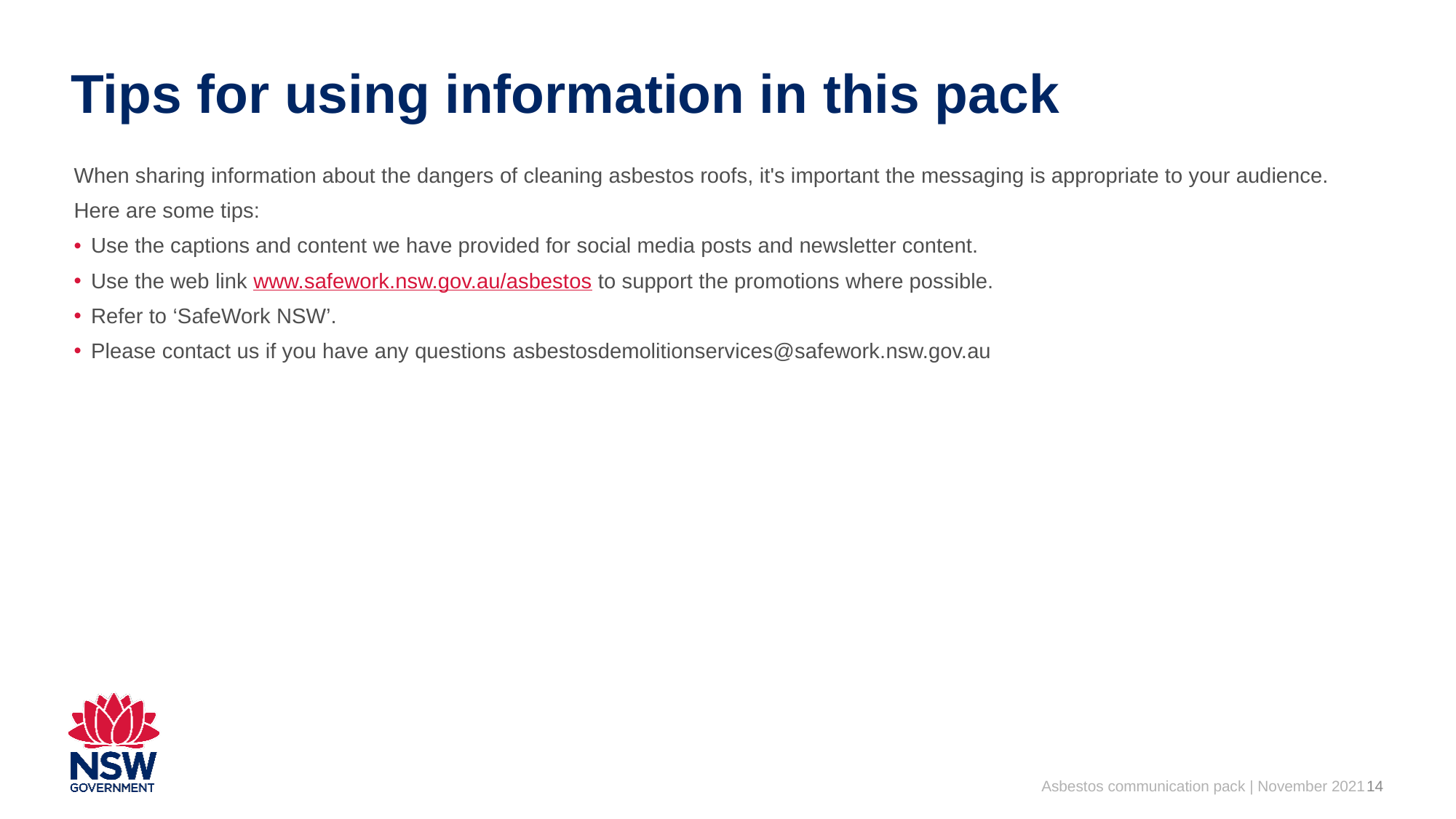

# Tips for using information in this pack
When sharing information about the dangers of cleaning asbestos roofs, it's important the messaging is appropriate to your audience.
Here are some tips:
Use the captions and content we have provided for social media posts and newsletter content.
Use the web link www.safework.nsw.gov.au/asbestos to support the promotions where possible.
Refer to ‘SafeWork NSW’.
Please contact us if you have any questions asbestosdemolitionservices@safework.nsw.gov.au

Asbestos communication pack | November 2021
14